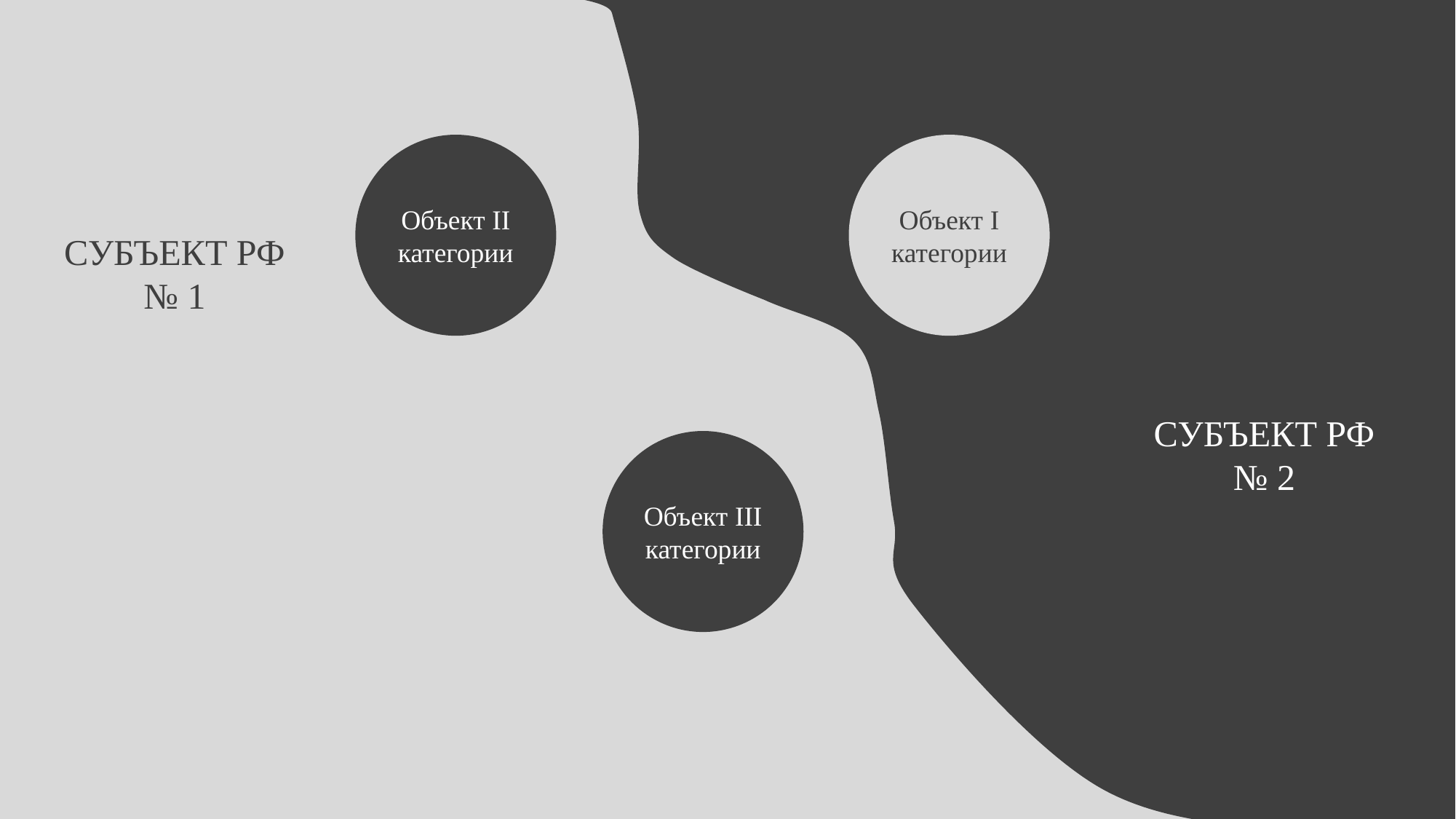

Объект II категории
Объект I категории
СУБЪЕКТ РФ № 1
СУБЪЕКТ РФ
№ 2
Объект III категории